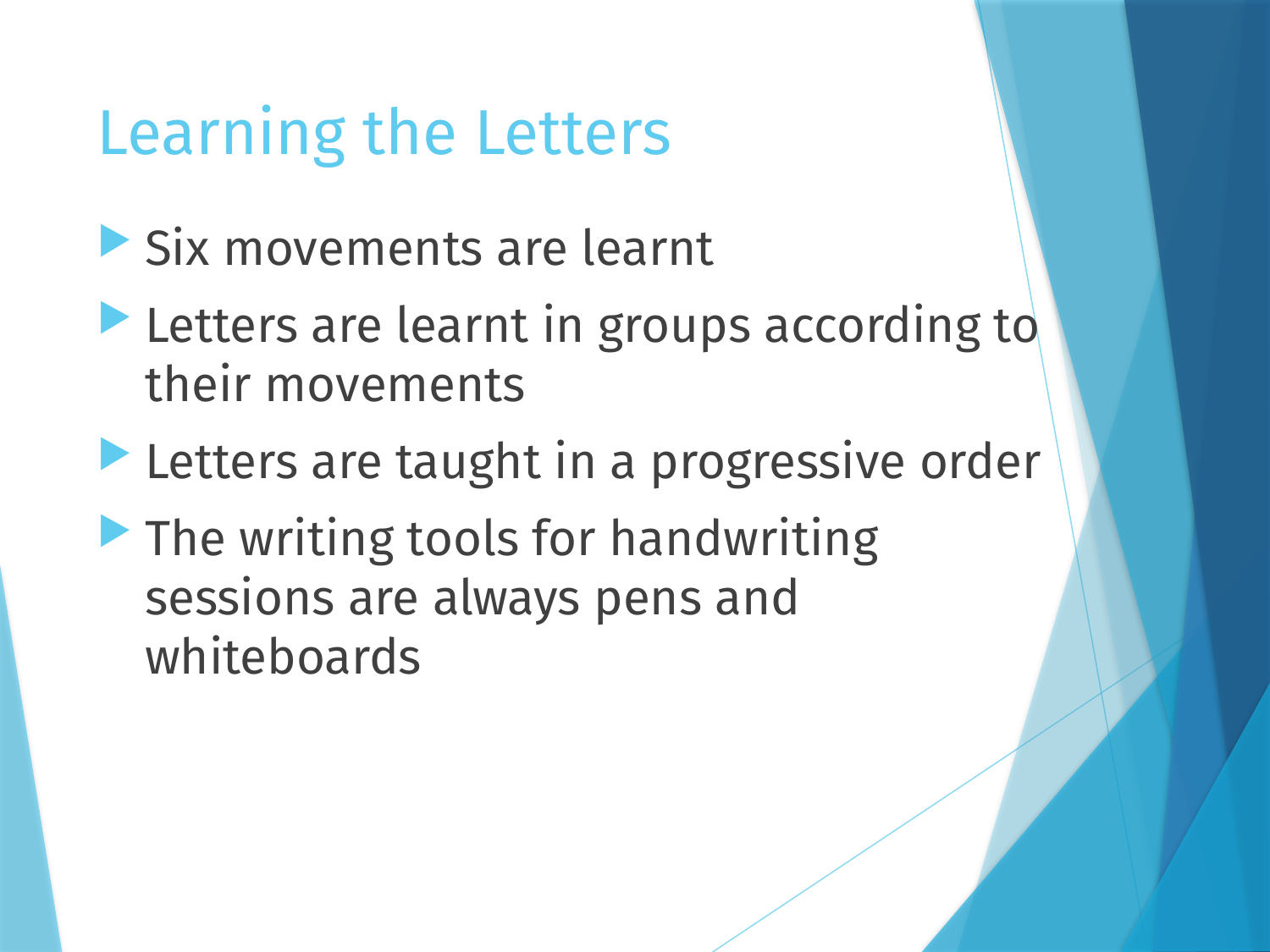

# Learning the Letters
Six movements are learnt
Letters are learnt in groups according to their movements
Letters are taught in a progressive order
The writing tools for handwriting sessions are always pens and whiteboards